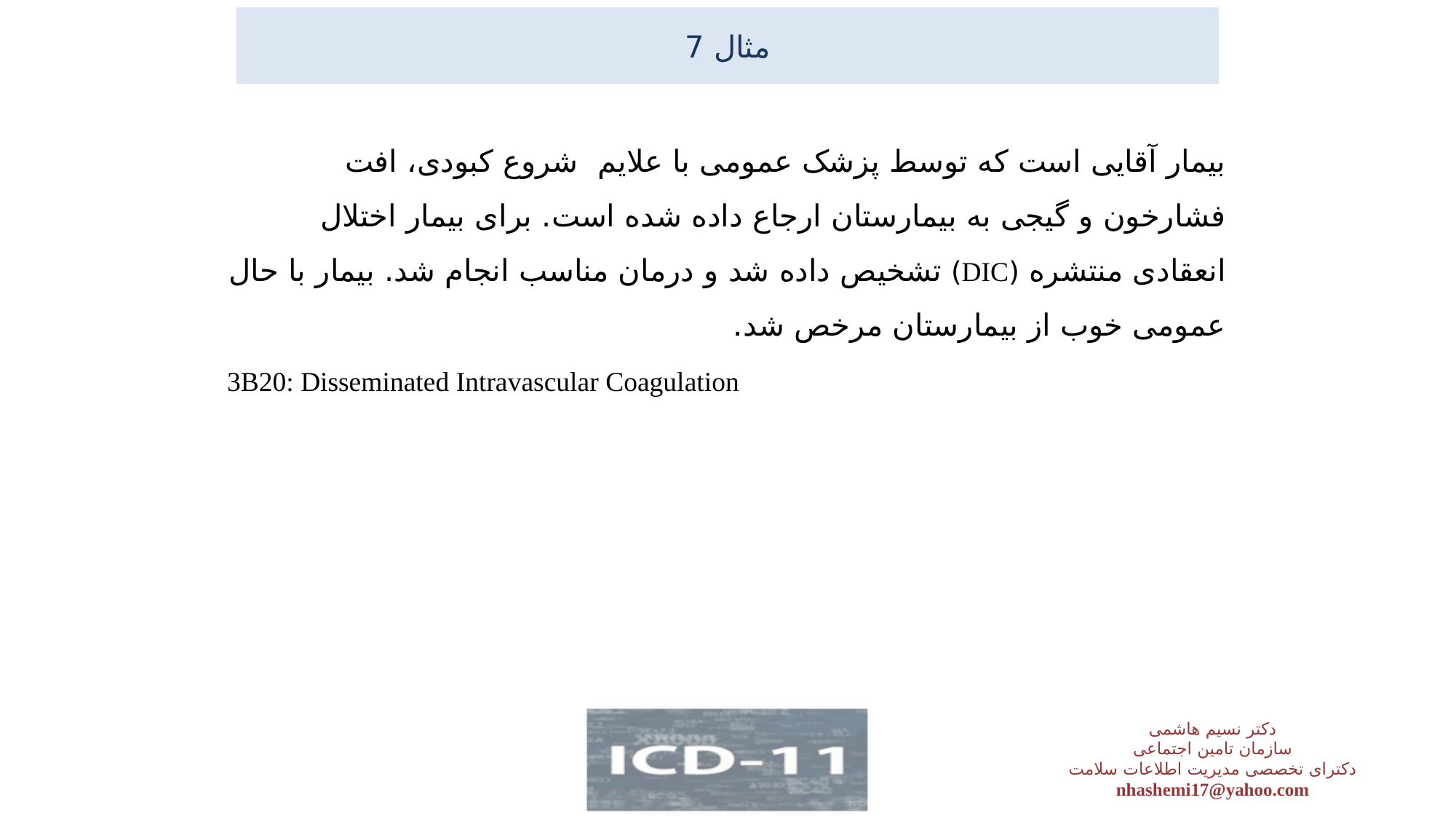

# مثال 7
بیمار آقایی است که توسط پزشک عمومی با علایم  شروع کبودی، افت فشارخون و گیجی به بیمارستان ارجاع داده شده است. برای بیمار اختلال انعقادی منتشره (DIC) تشخیص داده شد و درمان مناسب انجام شد. بیمار با حال عمومی خوب از بیمارستان مرخص شد.
 3B20: Disseminated Intravascular Coagulation